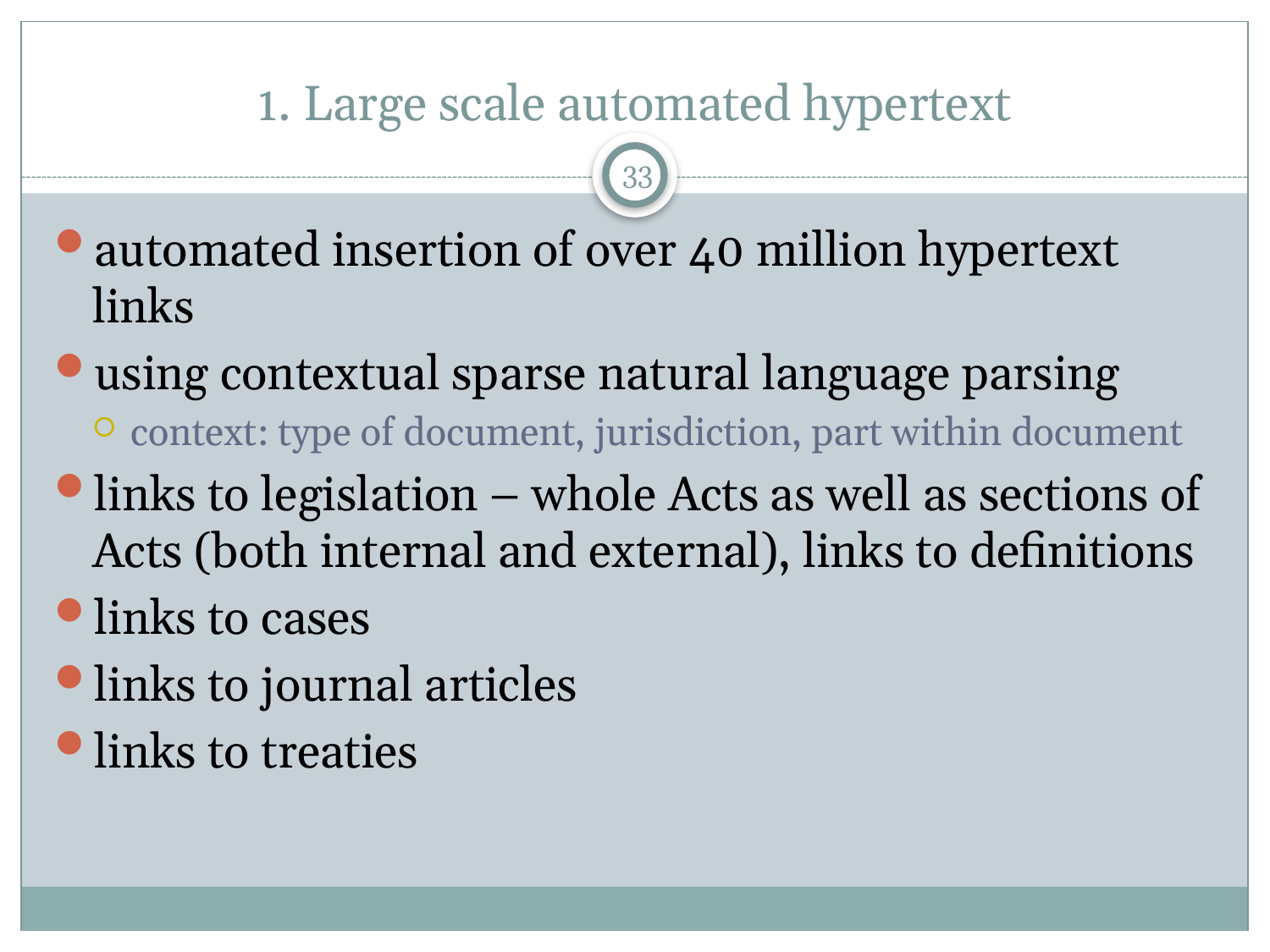

# 1. Large scale automated hypertext
33
automated insertion of over 40 million hypertext links
using contextual sparse natural language parsing
context: type of document, jurisdiction, part within document
links to legislation – whole Acts as well as sections of Acts (both internal and external), links to definitions
links to cases
links to journal articles
links to treaties